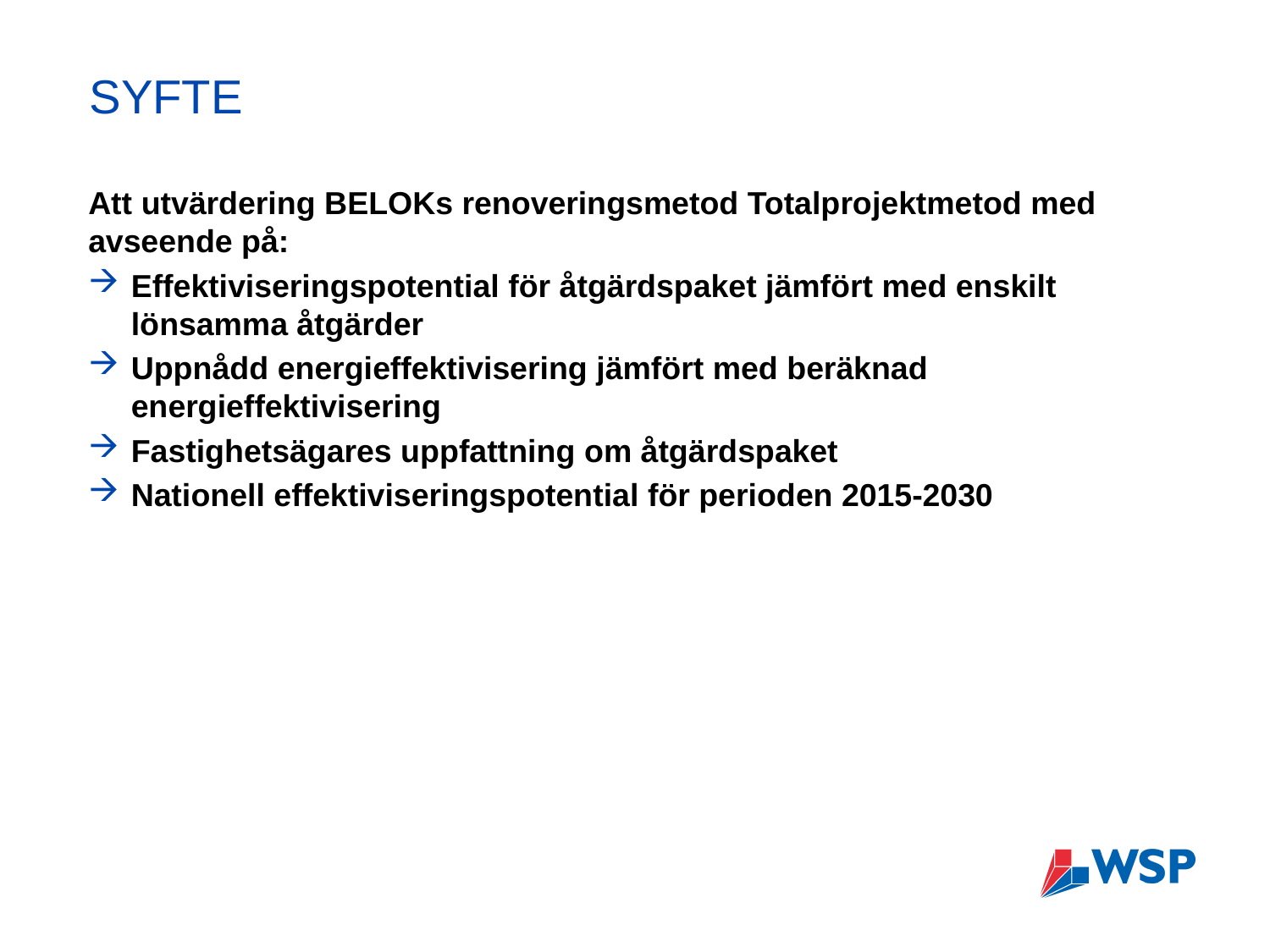

# SYFTE
Att utvärdering BELOKs renoveringsmetod Totalprojektmetod med avseende på:
Effektiviseringspotential för åtgärdspaket jämfört med enskilt lönsamma åtgärder
Uppnådd energieffektivisering jämfört med beräknad energieffektivisering
Fastighetsägares uppfattning om åtgärdspaket
Nationell effektiviseringspotential för perioden 2015-2030